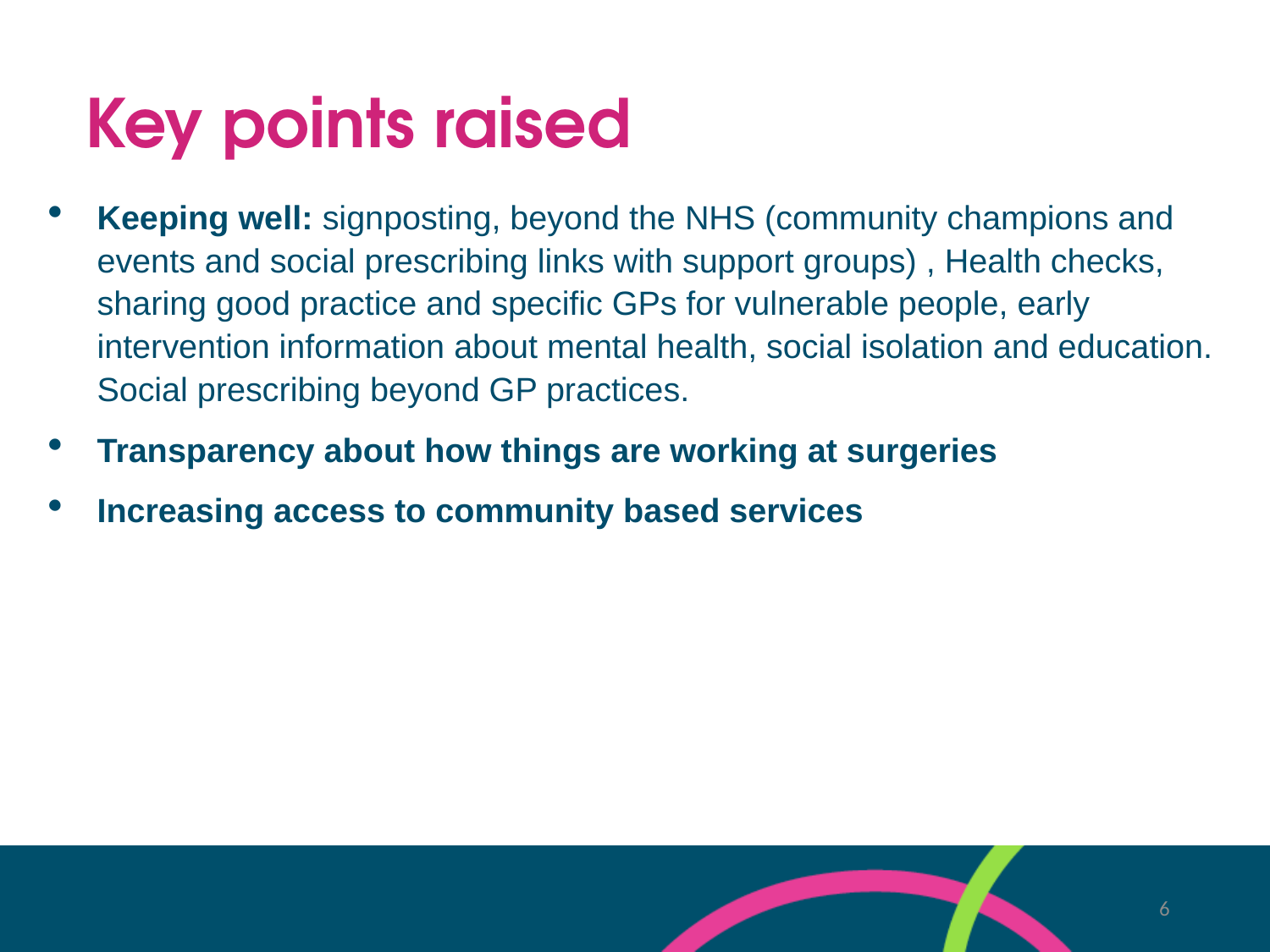

# Key points raised
Keeping well: signposting, beyond the NHS (community champions and events and social prescribing links with support groups) , Health checks, sharing good practice and specific GPs for vulnerable people, early intervention information about mental health, social isolation and education. Social prescribing beyond GP practices.
Transparency about how things are working at surgeries
Increasing access to community based services
6